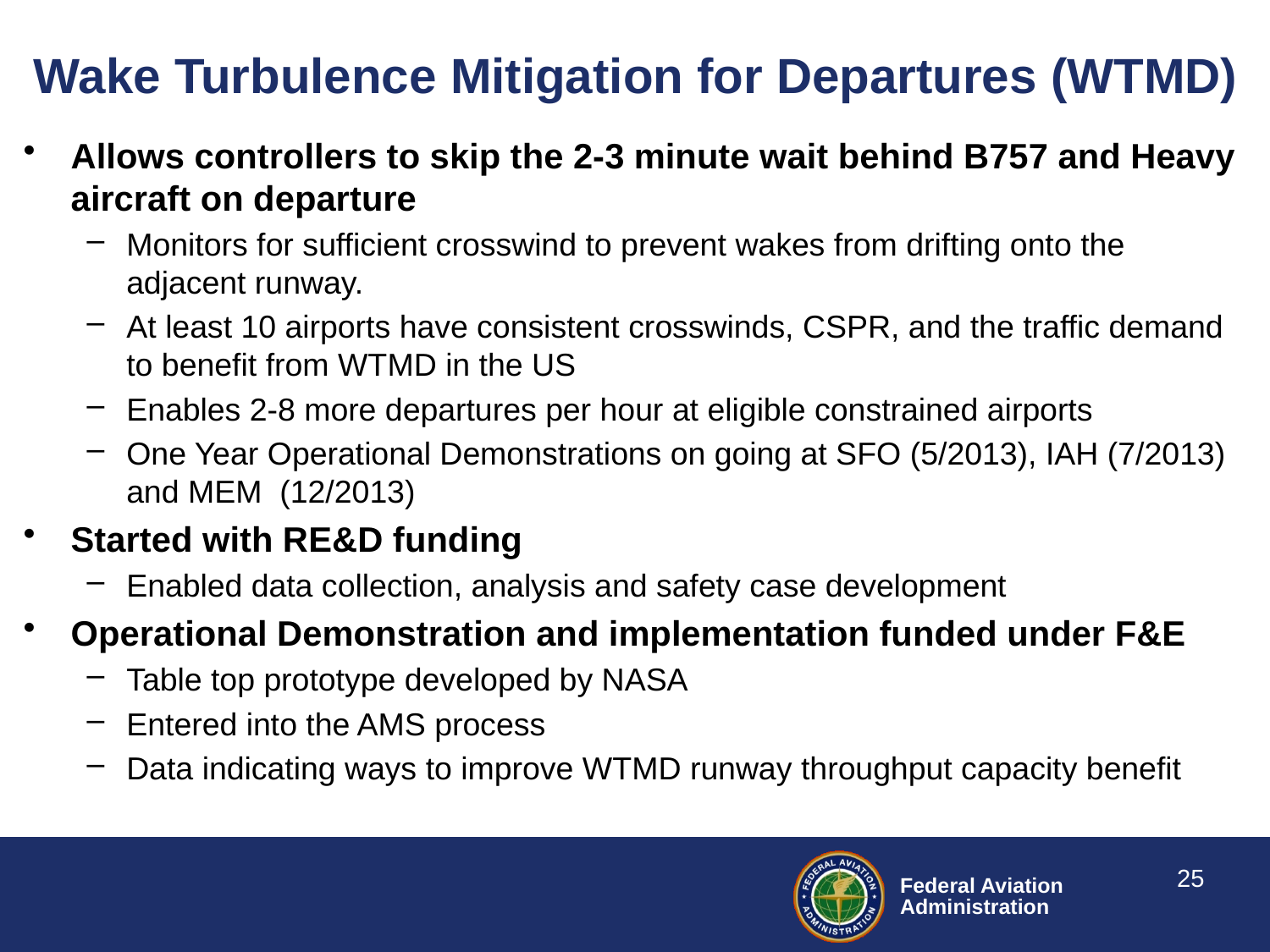

Wake Turbulence Mitigation for Departures (WTMD)
Allows controllers to skip the 2-3 minute wait behind B757 and Heavy aircraft on departure
Monitors for sufficient crosswind to prevent wakes from drifting onto the adjacent runway.
At least 10 airports have consistent crosswinds, CSPR, and the traffic demand to benefit from WTMD in the US
Enables 2-8 more departures per hour at eligible constrained airports
One Year Operational Demonstrations on going at SFO (5/2013), IAH (7/2013) and MEM  (12/2013)
Started with RE&D funding
Enabled data collection, analysis and safety case development
Operational Demonstration and implementation funded under F&E
Table top prototype developed by NASA
Entered into the AMS process
Data indicating ways to improve WTMD runway throughput capacity benefit

25